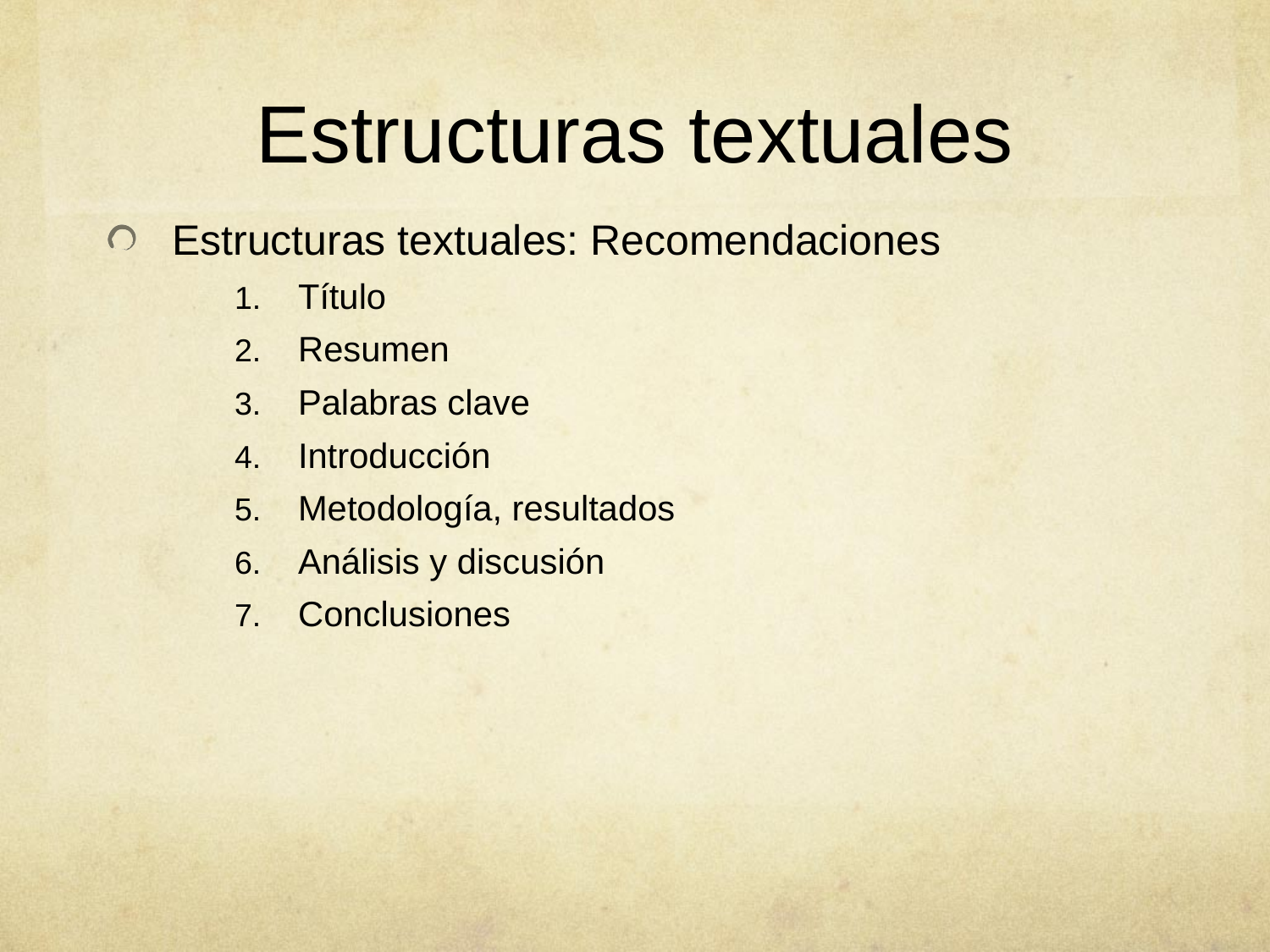

# Estructuras textuales
Estructuras textuales: Recomendaciones
Título
Resumen
Palabras clave
Introducción
Metodología, resultados
Análisis y discusión
Conclusiones